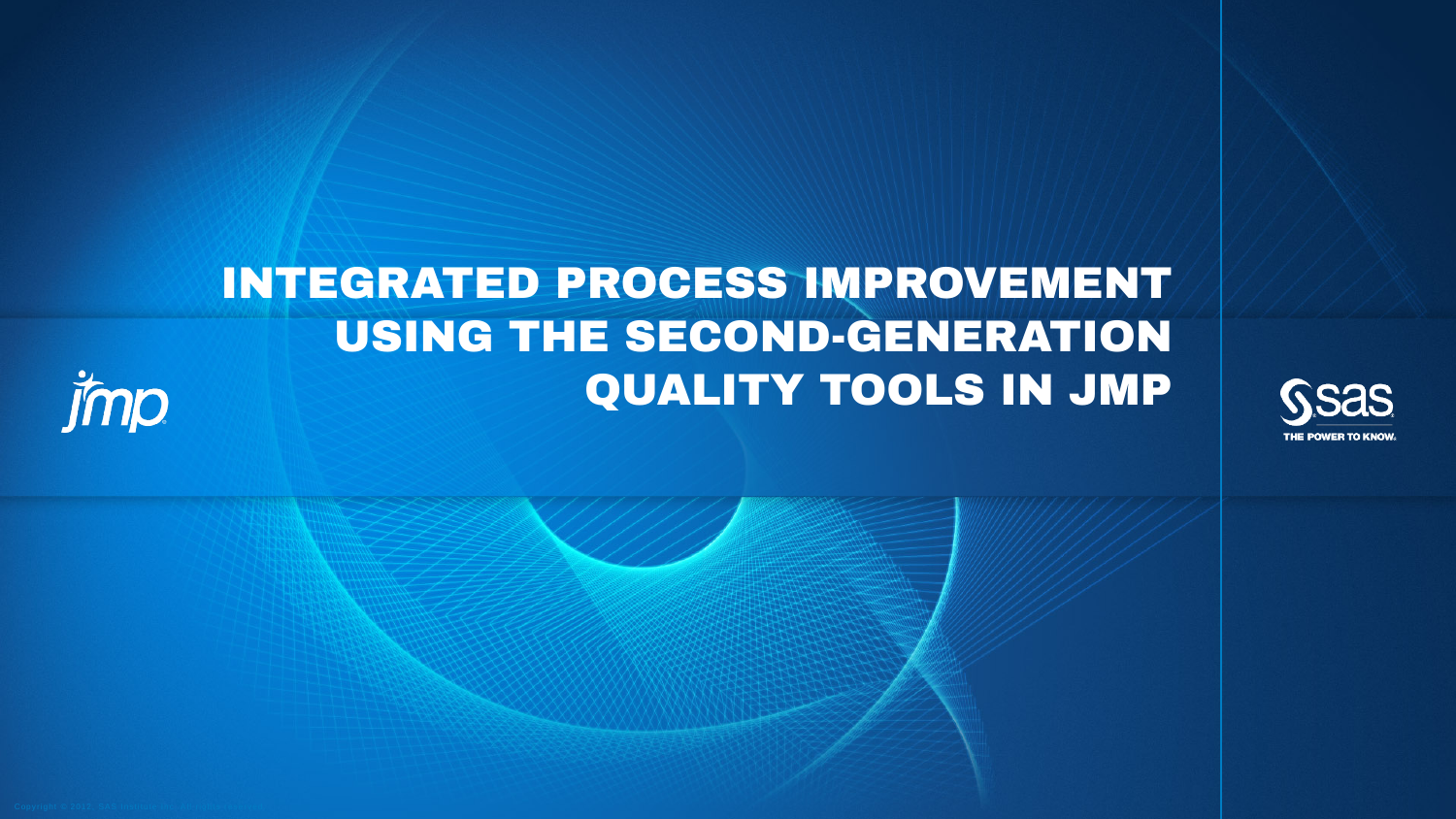

# INTEGRATED PROCESS IMPROVEMENT USING THE SECOND-GENERATION QUALITY TOOLS IN JMP